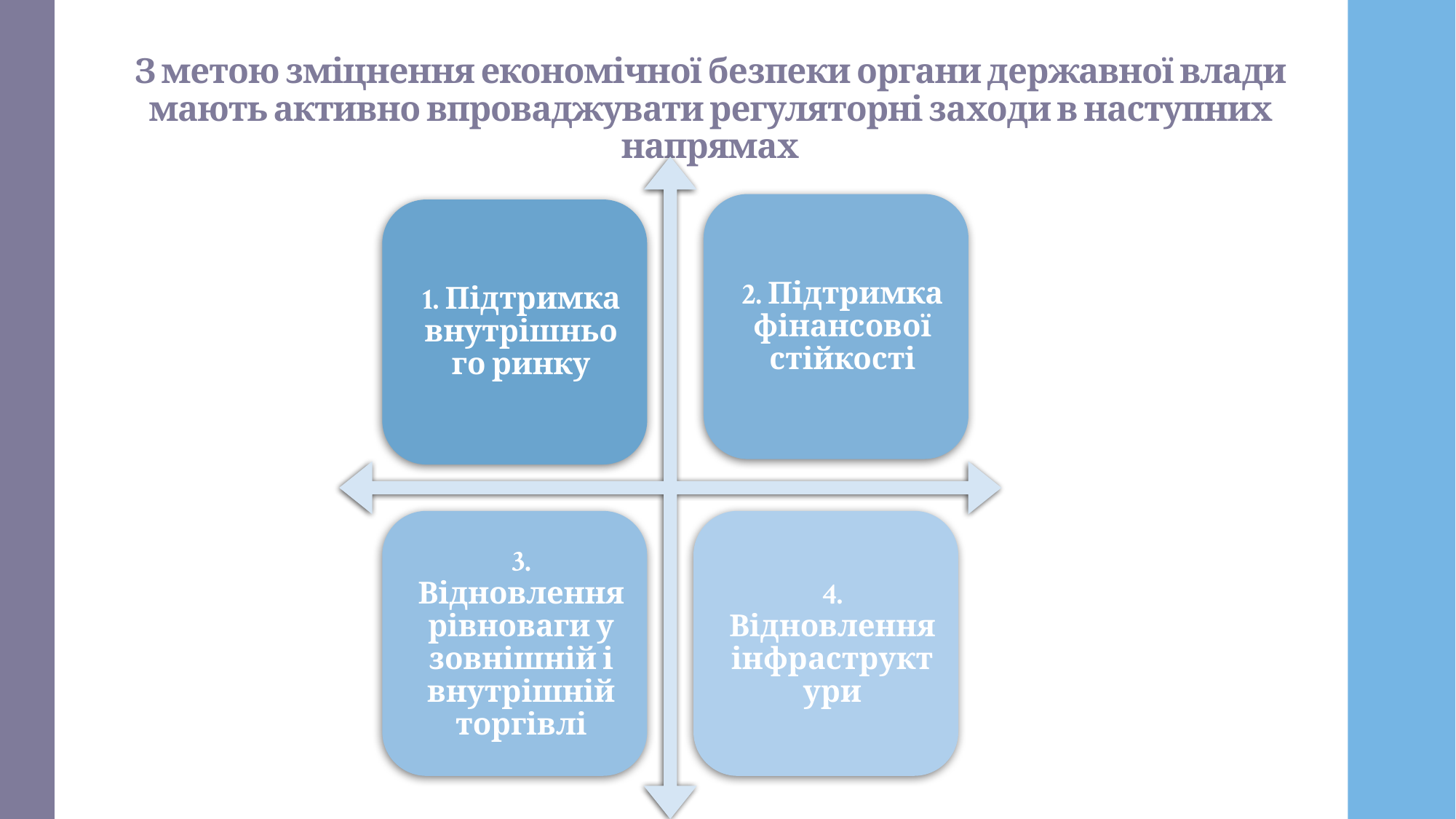

# З метою зміцнення економічної безпеки органи державної влади мають активно впроваджувати регуляторні заходи в наступних напрямах
1. Підтримка внутрішнього ринку
2. Підтримка фінансової стійкості
3. Відновлення рівноваги у зовнішній і внутрішній торгівлі
4. Відновлення інфраструктури